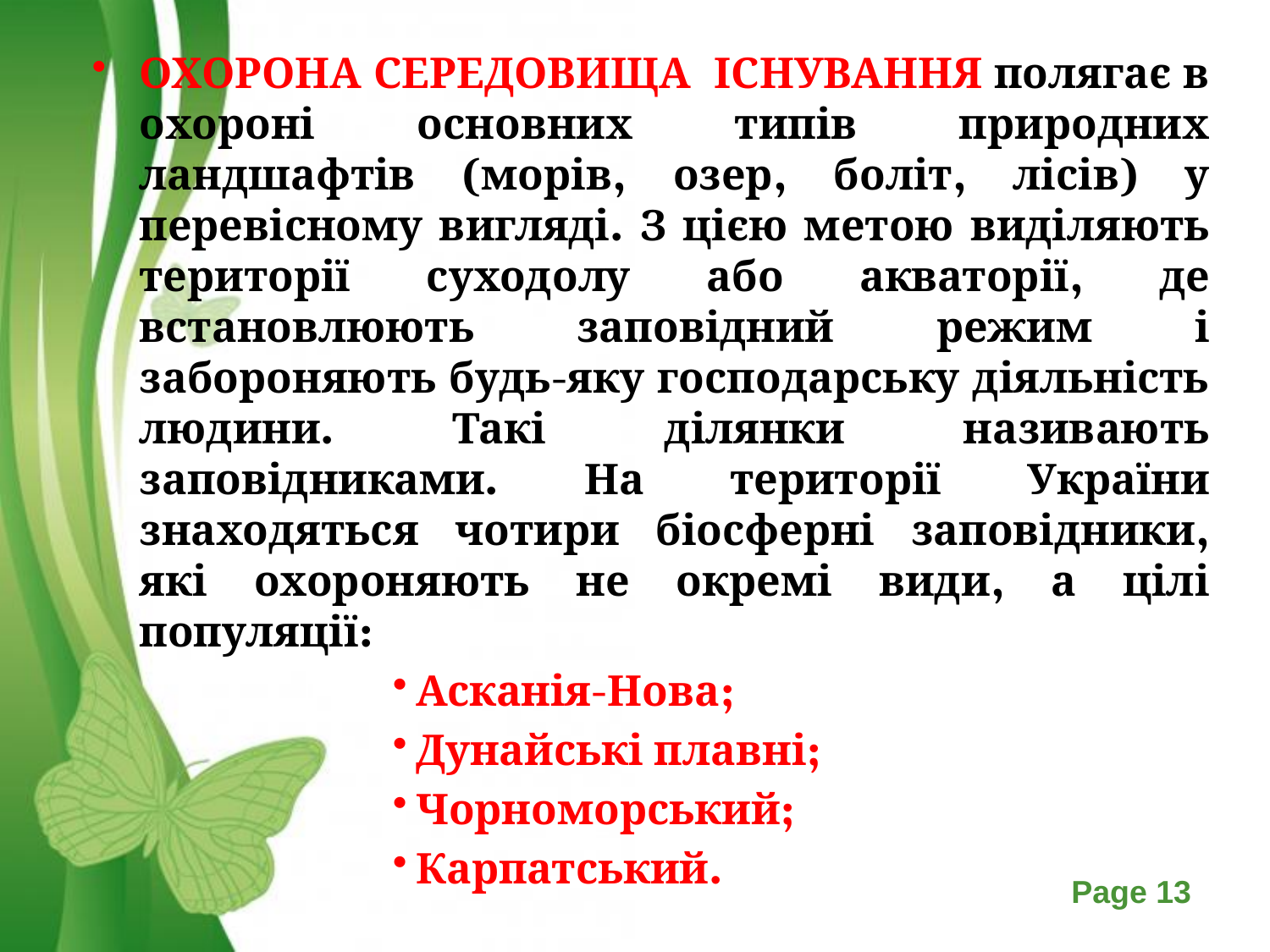

ОХОРОНА СЕРЕДОВИЩА  ІСНУВАННЯ полягає в охороні основних типів природних ландшафтів (морів, озер, боліт, лісів) у перевісному вигляді. З цією метою виділяють території суходолу або акваторії, де встановлюють заповідний режим і забороняють будь-яку господарську діяльність людини. Такі ділянки називають заповідниками. На території України знаходяться чотири біосферні заповідники, які охороняють не окремі види, а цілі популяції:
Асканія-Нова;
Дунайські плавні;
Чорноморський;
Карпатський.